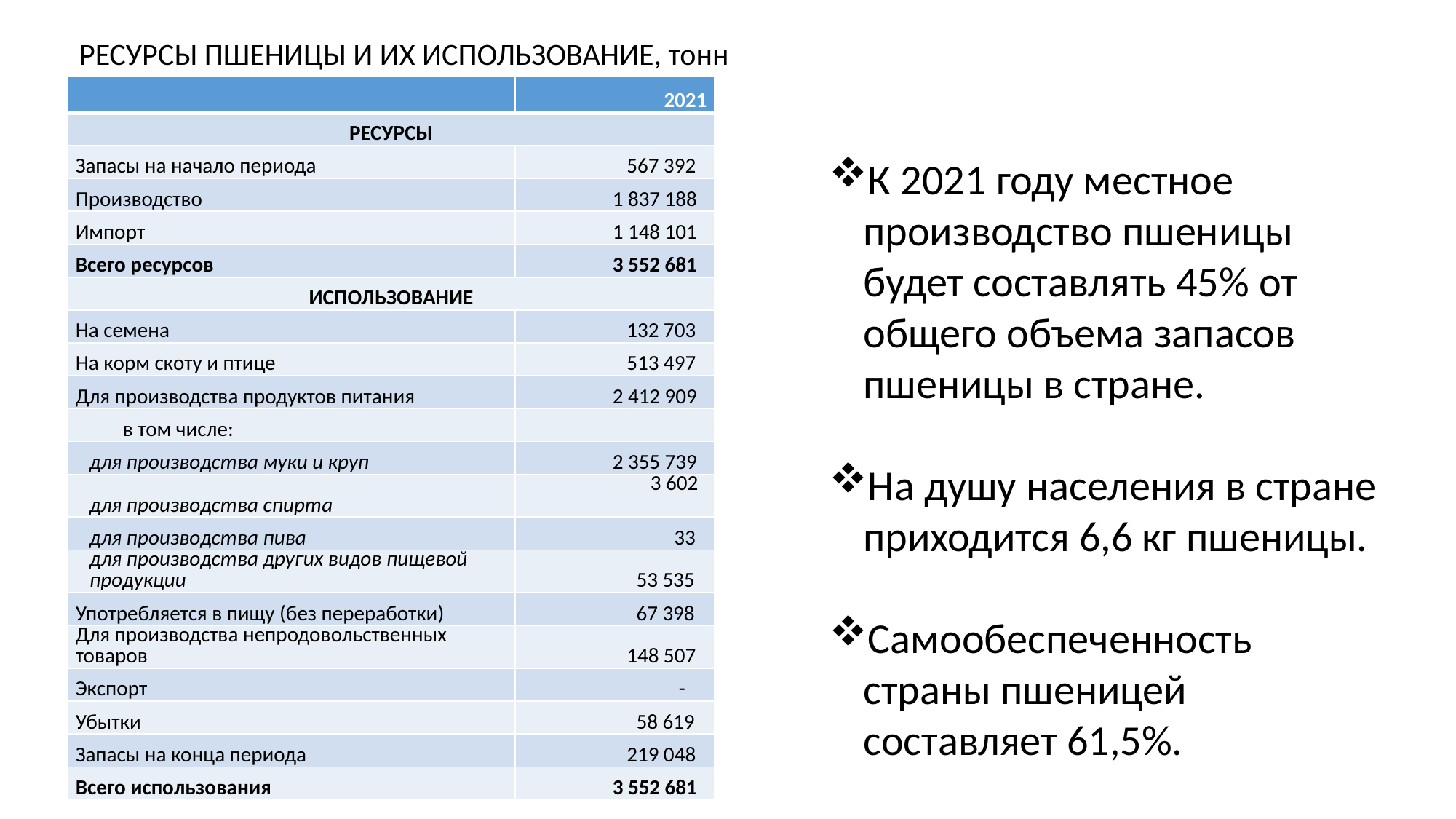

РЕСУРСЫ ПШЕНИЦЫ И ИХ ИСПОЛЬЗОВАНИЕ, тонн
|  | 2021 |
| --- | --- |
| РЕСУРСЫ |  |
| Запасы на начало периода | 567 392 |
| Производство | 1 837 188 |
| Импорт | 1 148 101 |
| Всего ресурсов | 3 552 681 |
| ИСПОЛЬЗОВАНИЕ |  |
| На семена | 132 703 |
| На корм скоту и птице | 513 497 |
| Для производства продуктов питания | 2 412 909 |
| в том числе: |  |
| для производства муки и круп | 2 355 739 |
| для производства спирта | 3 602 |
| для производства пива | 33 |
| для производства других видов пищевой продукции | 53 535 |
| Употребляется в пищу (без переработки) | 67 398 |
| Для производства непродовольственных товаров | 148 507 |
| Экспорт | - |
| Убытки | 58 619 |
| Запасы на конца периода | 219 048 |
| Всего использования | 3 552 681 |
К 2021 году местное производство пшеницы будет составлять 45% от общего объема запасов пшеницы в стране.

На душу населения в стране приходится 6,6 кг пшеницы.

Самообеспеченность страны пшеницей составляет 61,5%.